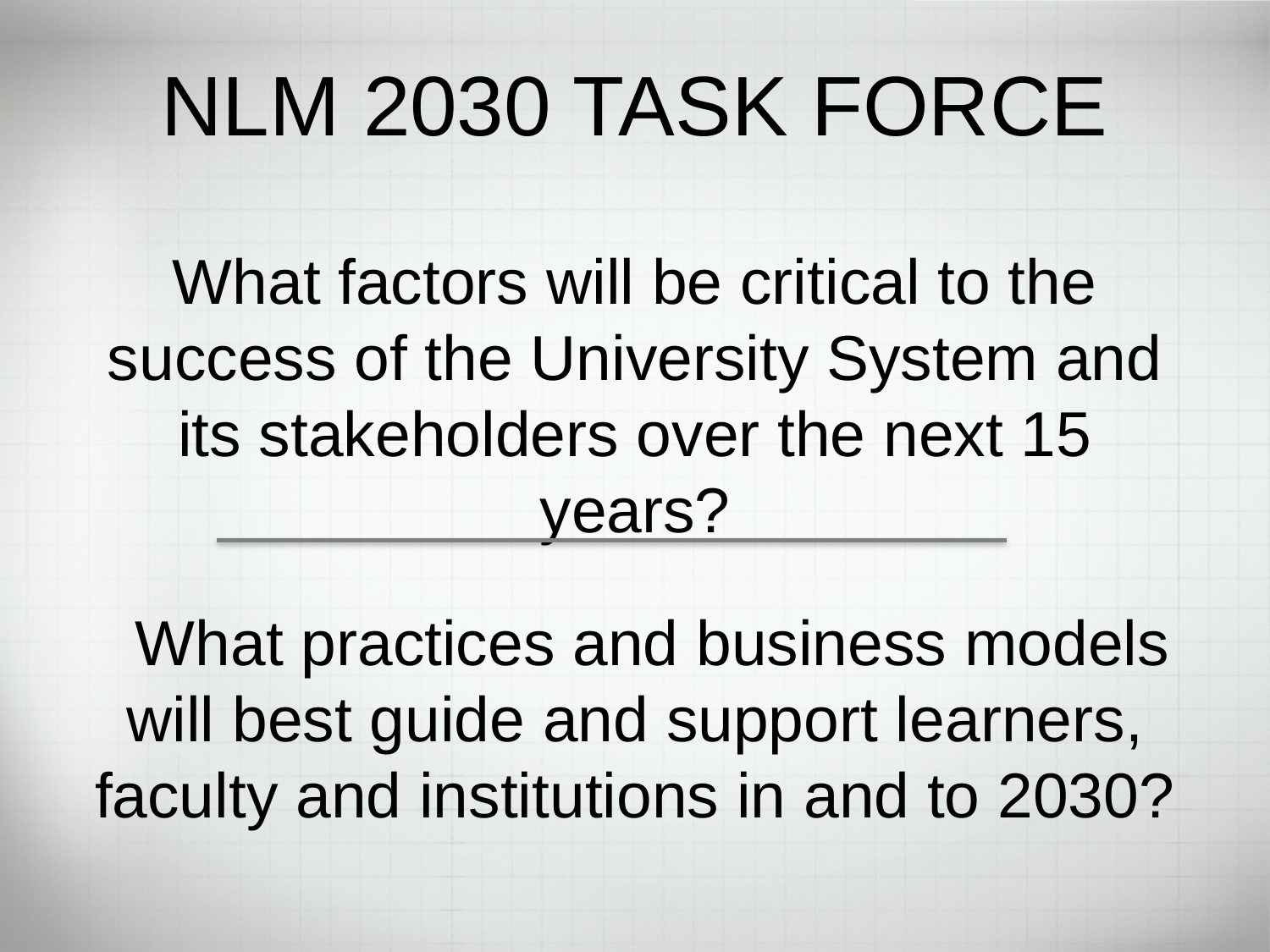

NLM 2030 Task Force
What factors will be critical to the success of the University System and its stakeholders over the next 15 years?
  What practices and business models will best guide and support learners, faculty and institutions in and to 2030?